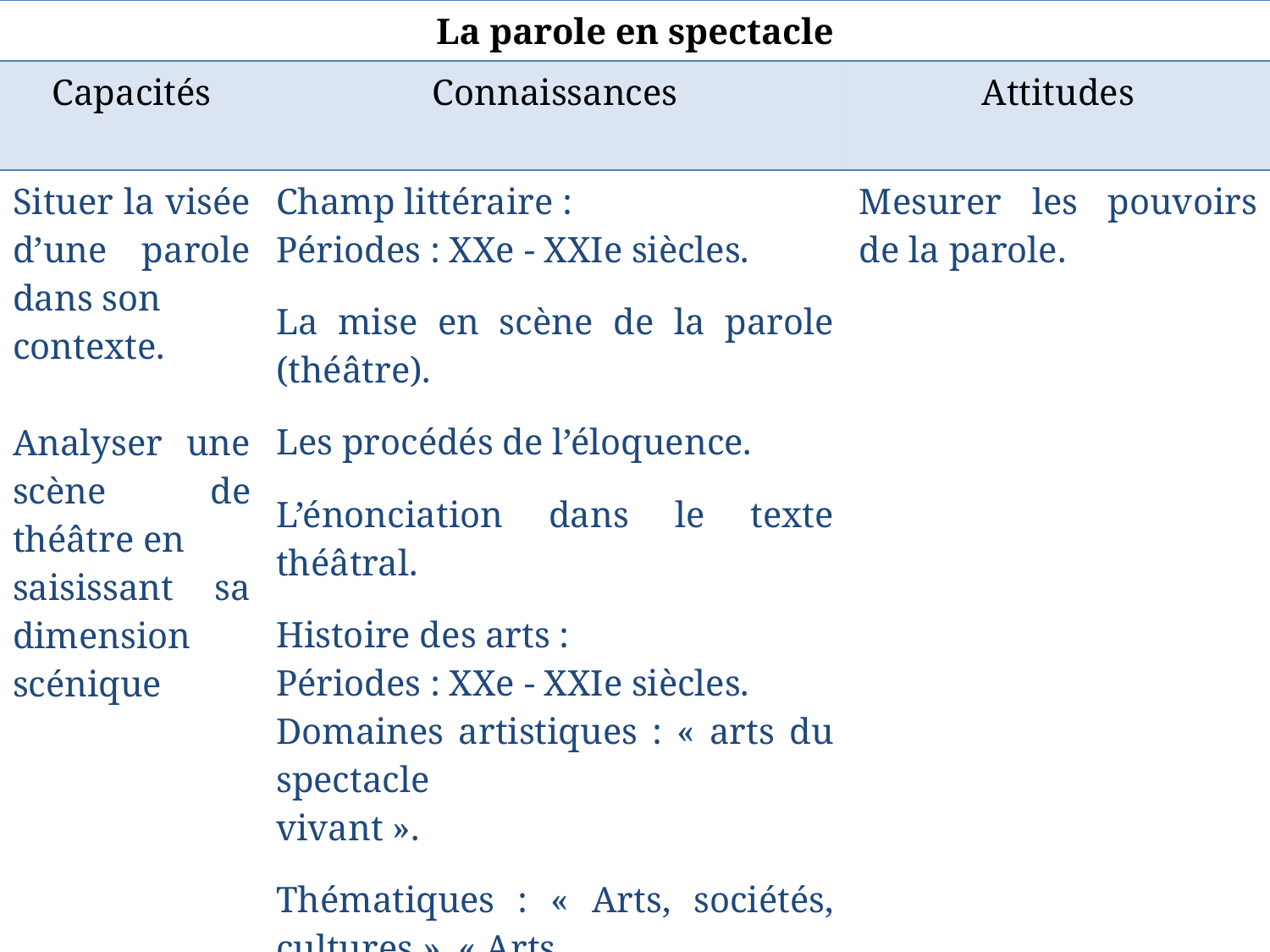

| La parole en spectacle |  |  |
| --- | --- | --- |
| Capacités | Connaissances | Attitudes |
| Situer la visée d’une parole dans son contexte. Analyser une scène de théâtre en saisissant sa dimension scénique | Champ littéraire : Périodes : XXe - XXIe siècles. La mise en scène de la parole (théâtre). Les procédés de l’éloquence. L’énonciation dans le texte théâtral. Histoire des arts : Périodes : XXe - XXIe siècles. Domaines artistiques : « arts du spectacle vivant ». Thématiques : « Arts, sociétés, cultures », « Arts, corps, expressions », « Arts, informations, communications ». | Mesurer les pouvoirs de la parole. |